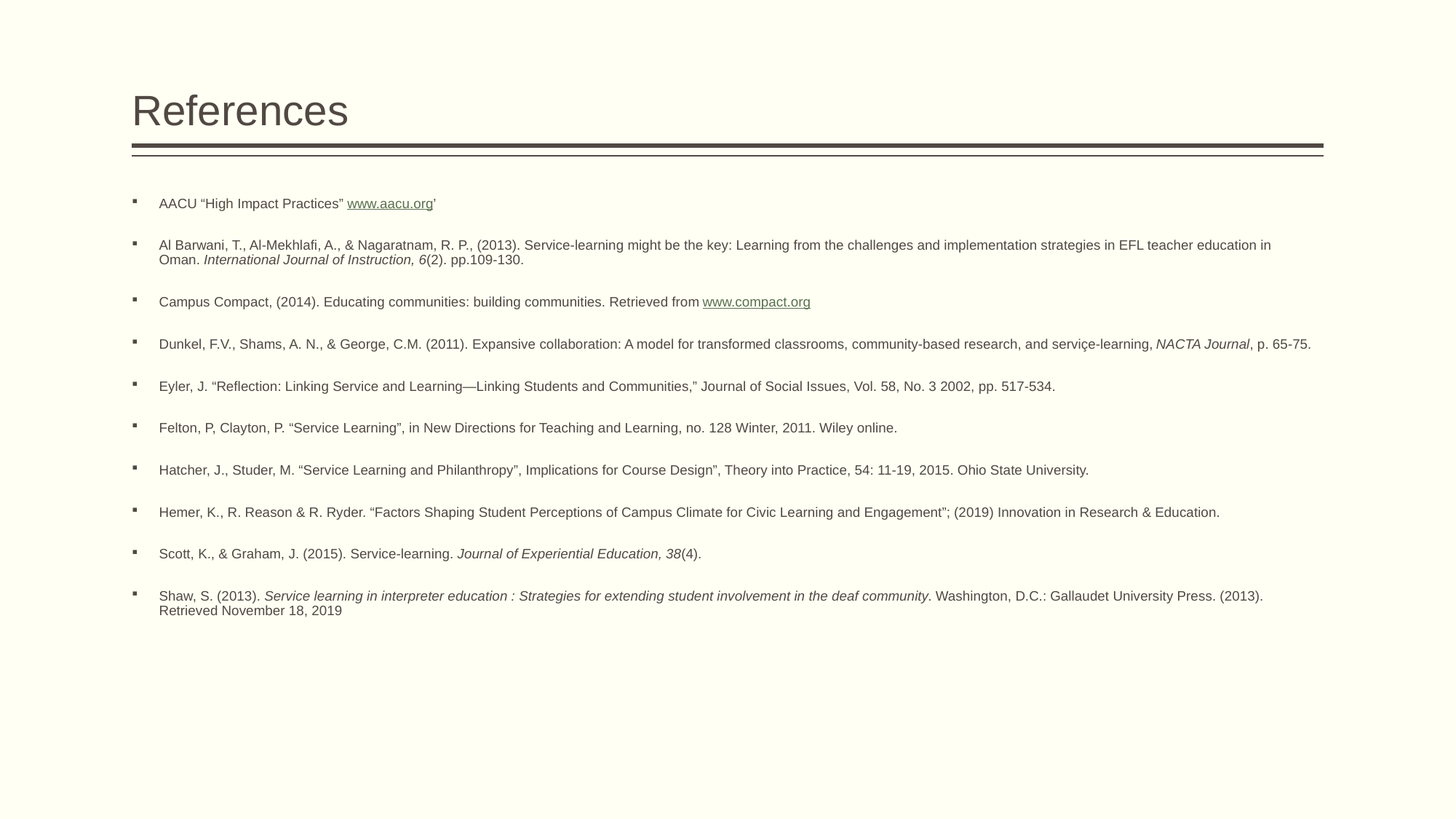

# References
AACU “High Impact Practices” www.aacu.org’
Al Barwani, T., Al-Mekhlafi, A., & Nagaratnam, R. P., (2013). Service-learning might be the key: Learning from the challenges and implementation strategies in EFL teacher education in Oman. International Journal of Instruction, 6(2). pp.109-130.
Campus Compact, (2014). Educating communities: building communities. Retrieved from www.compact.org
Dunkel, F.V., Shams, A. N., & George, C.M. (2011). Expansive collaboration: A model for transformed classrooms, community-based research, and serviçe-learning, NACTA Journal, p. 65-75.
Eyler, J. “Reflection: Linking Service and Learning—Linking Students and Communities,” Journal of Social Issues, Vol. 58, No. 3 2002, pp. 517-534.
Felton, P, Clayton, P. “Service Learning”, in New Directions for Teaching and Learning, no. 128 Winter, 2011. Wiley online.
Hatcher, J., Studer, M. “Service Learning and Philanthropy”, Implications for Course Design”, Theory into Practice, 54: 11-19, 2015. Ohio State University.
Hemer, K., R. Reason & R. Ryder. “Factors Shaping Student Perceptions of Campus Climate for Civic Learning and Engagement”; (2019) Innovation in Research & Education.
Scott, K., & Graham, J. (2015). Service-learning. Journal of Experiential Education, 38(4).
Shaw, S. (2013). Service learning in interpreter education : Strategies for extending student involvement in the deaf community. Washington, D.C.: Gallaudet University Press. (2013). Retrieved November 18, 2019